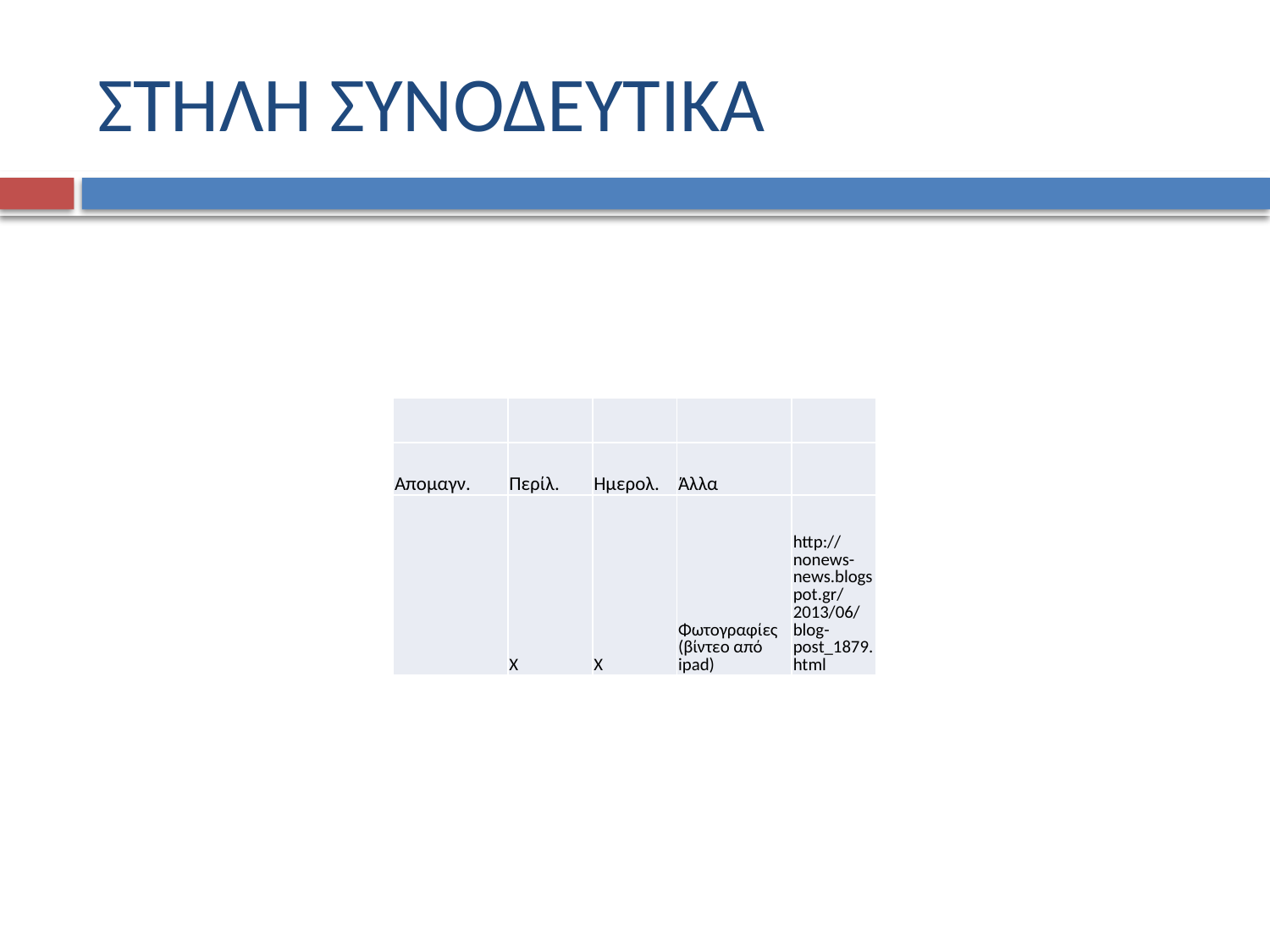

# ΣΤΗΛΗ ΣΥΝΟΔΕΥΤΙΚΑ
|  |  |  |  |  |
| --- | --- | --- | --- | --- |
| Απομαγν. | Περίλ. | Ημερολ. | Άλλα |  |
|  | Χ | Χ | Φωτογραφίες (βίντεο από ipad) | http://nonews-news.blogspot.gr/2013/06/blog-post\_1879.html |